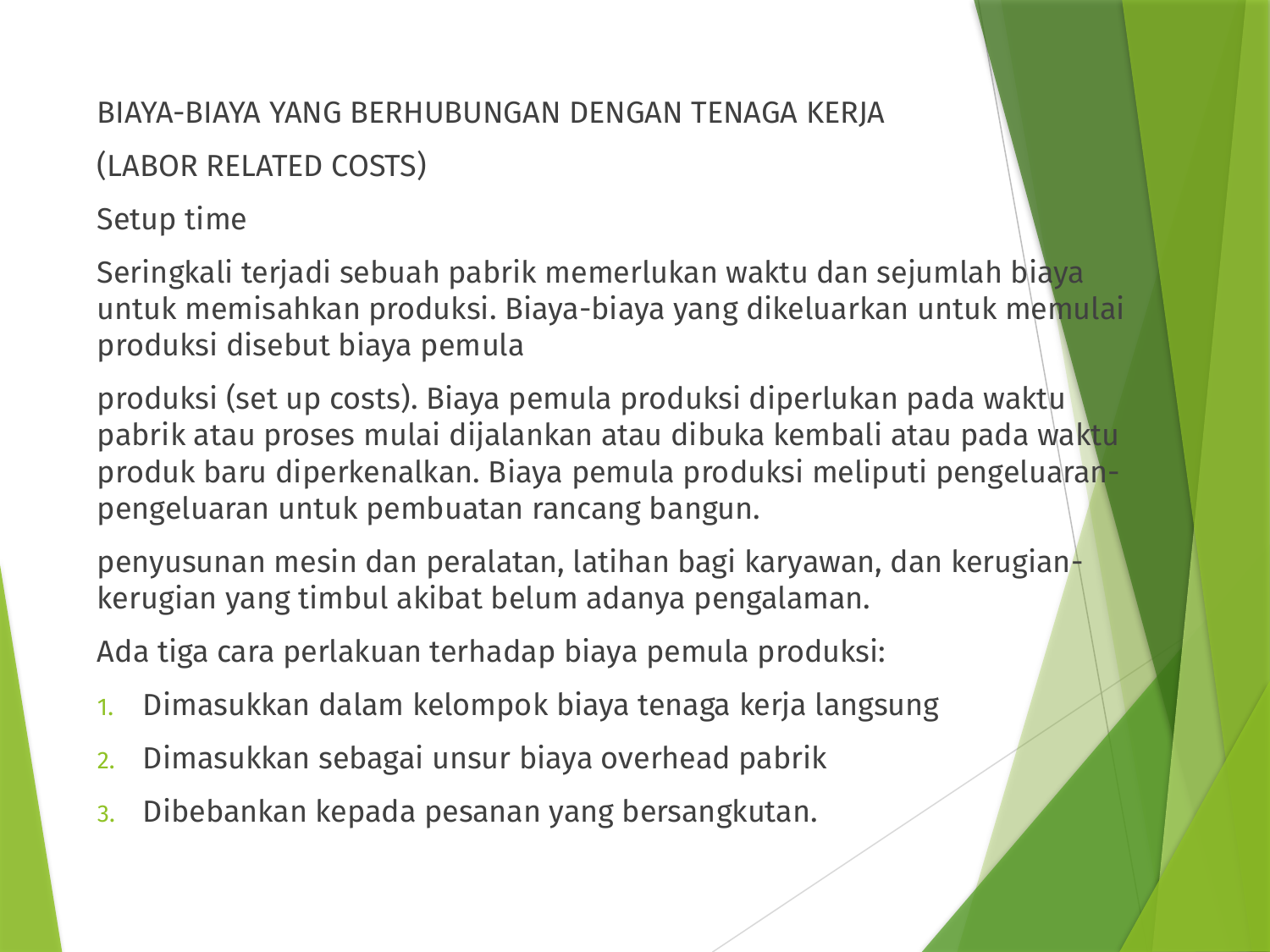

BIAYA-BIAYA YANG BERHUBUNGAN DENGAN TENAGA KERJA
(LABOR RELATED COSTS)
Setup time
Seringkali terjadi sebuah pabrik memerlukan waktu dan sejumlah biaya untuk memisahkan produksi. Biaya-biaya yang dikeluarkan untuk memulai produksi disebut biaya pemula
produksi (set up costs). Biaya pemula produksi diperlukan pada waktu pabrik atau proses mulai dijalankan atau dibuka kembali atau pada waktu produk baru diperkenalkan. Biaya pemula produksi meliputi pengeluaran-pengeluaran untuk pembuatan rancang bangun.
penyusunan mesin dan peralatan, latihan bagi karyawan, dan kerugian-kerugian yang timbul akibat belum adanya pengalaman.
Ada tiga cara perlakuan terhadap biaya pemula produksi:
Dimasukkan dalam kelompok biaya tenaga kerja langsung
Dimasukkan sebagai unsur biaya overhead pabrik
Dibebankan kepada pesanan yang bersangkutan.